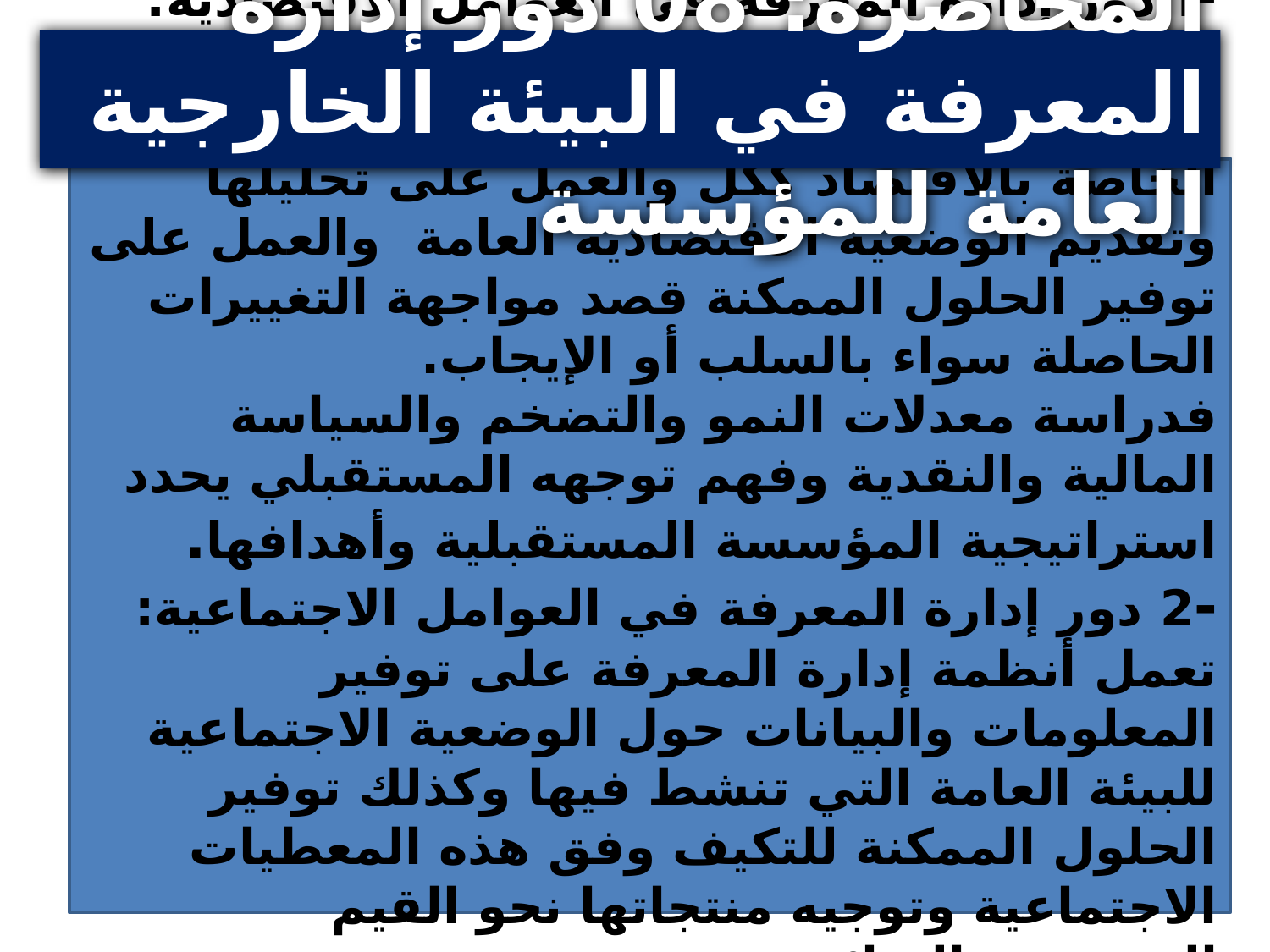

المحاضرة: 08 دور إدارة المعرفة في البيئة الخارجية العامة للمؤسسة
-1 دور إدارة المعرفة في العوامل الاقتصادية:
إن أنظمة المعرفة تساهم بشكل كبير في تحليل البيانات والمعطيات المعدلات الاقتصادية الخاصة بالاقتصاد ككل والعمل على تحليلها وتقديم الوضعية الاقتصادية العامة  والعمل على توفير الحلول الممكنة قصد مواجهة التغييرات الحاصلة سواء بالسلب أو الإيجاب.
فدراسة معدلات النمو والتضخم والسياسة المالية والنقدية وفهم توجهه المستقبلي يحدد استراتيجية المؤسسة المستقبلية وأهدافها.
-2 دور إدارة المعرفة في العوامل الاجتماعية:
تعمل أنظمة إدارة المعرفة على توفير المعلومات والبيانات حول الوضعية الاجتماعية للبيئة العامة التي تنشط فيها وكذلك توفير الحلول الممكنة للتكيف وفق هذه المعطيات الاجتماعية وتوجيه منتجاتها نحو القيم المجتمعية السائدة.
كما أن رأس مالها البشري يجب أن يتماشى مع القيم لمجتمعية السائدة والتعايش معها .